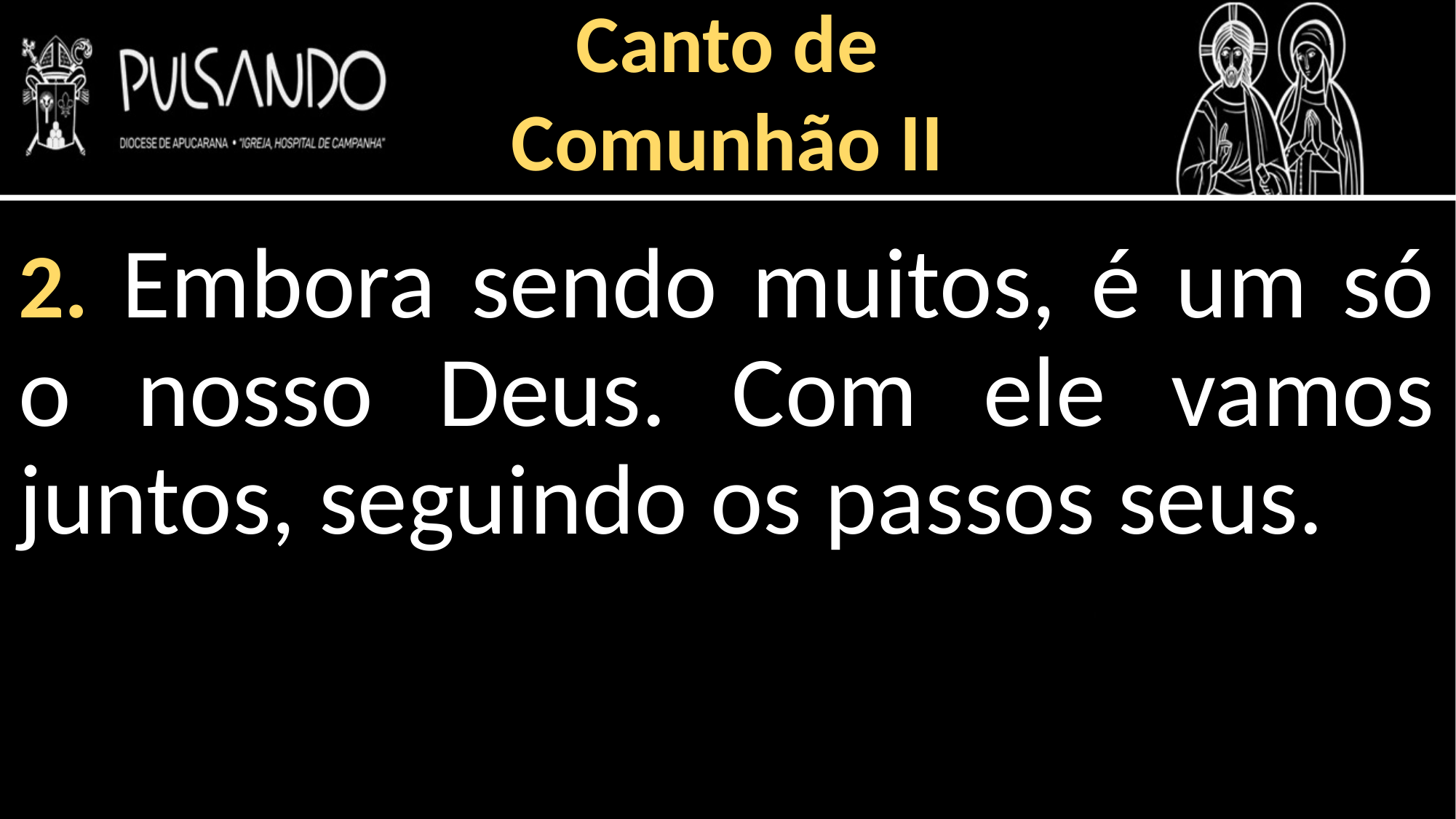

Canto de
Comunhão II
2. Embora sendo muitos, é um só o nosso Deus. Com ele vamos juntos, seguindo os passos seus.